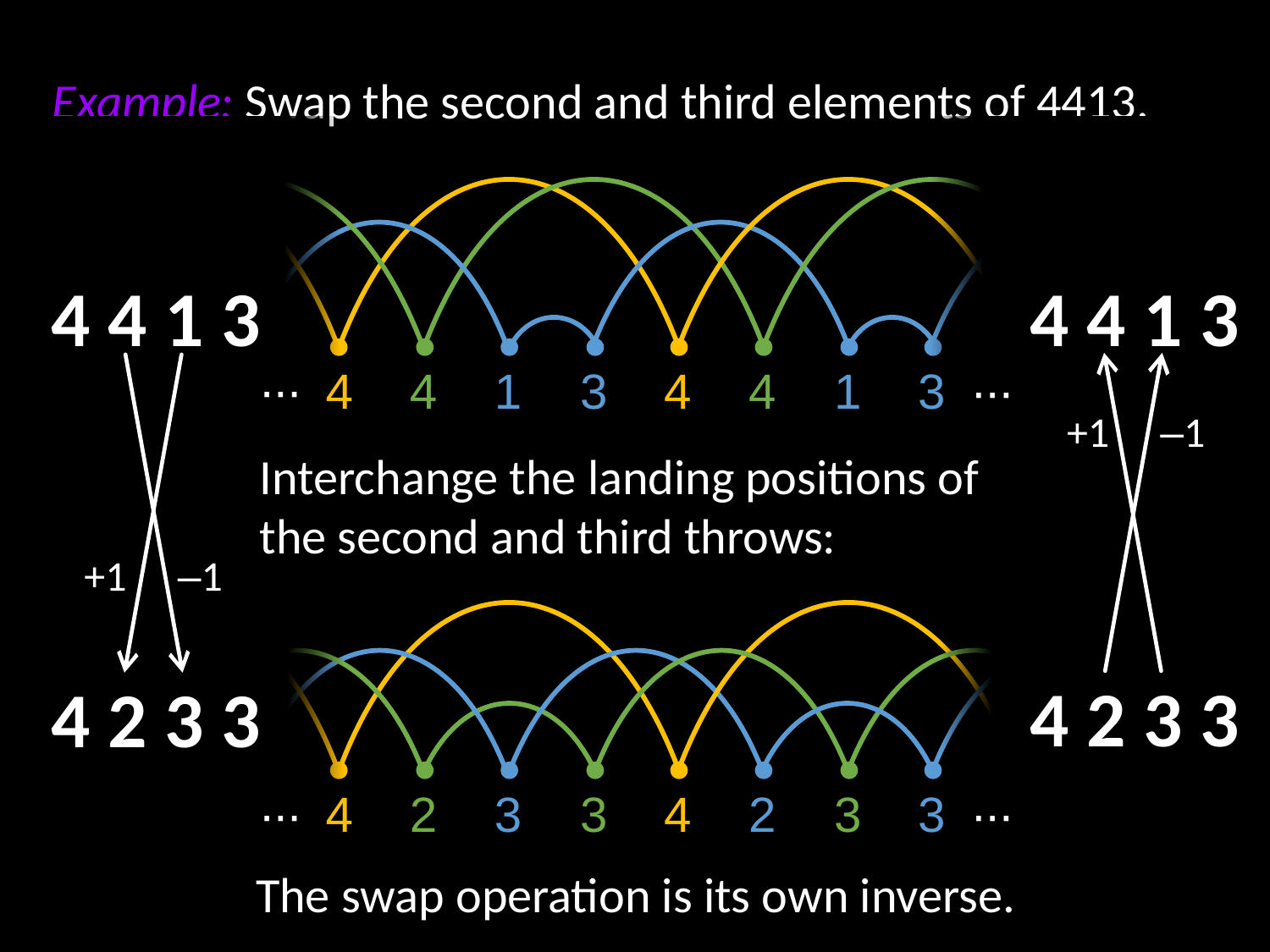

Example: Swap the second and third elements of 4413.

∙∙∙
4
∙∙∙
4
1
3
4
4
1
3
4 4 1 3
4 4 1 3
+1
‒1
Interchange the landing positions of the second and third throws:

∙∙∙
4
∙∙∙
2
3
3
4
2
3
3
+1
‒1
4 2 3 3
4 2 3 3
The swap operation is its own inverse.